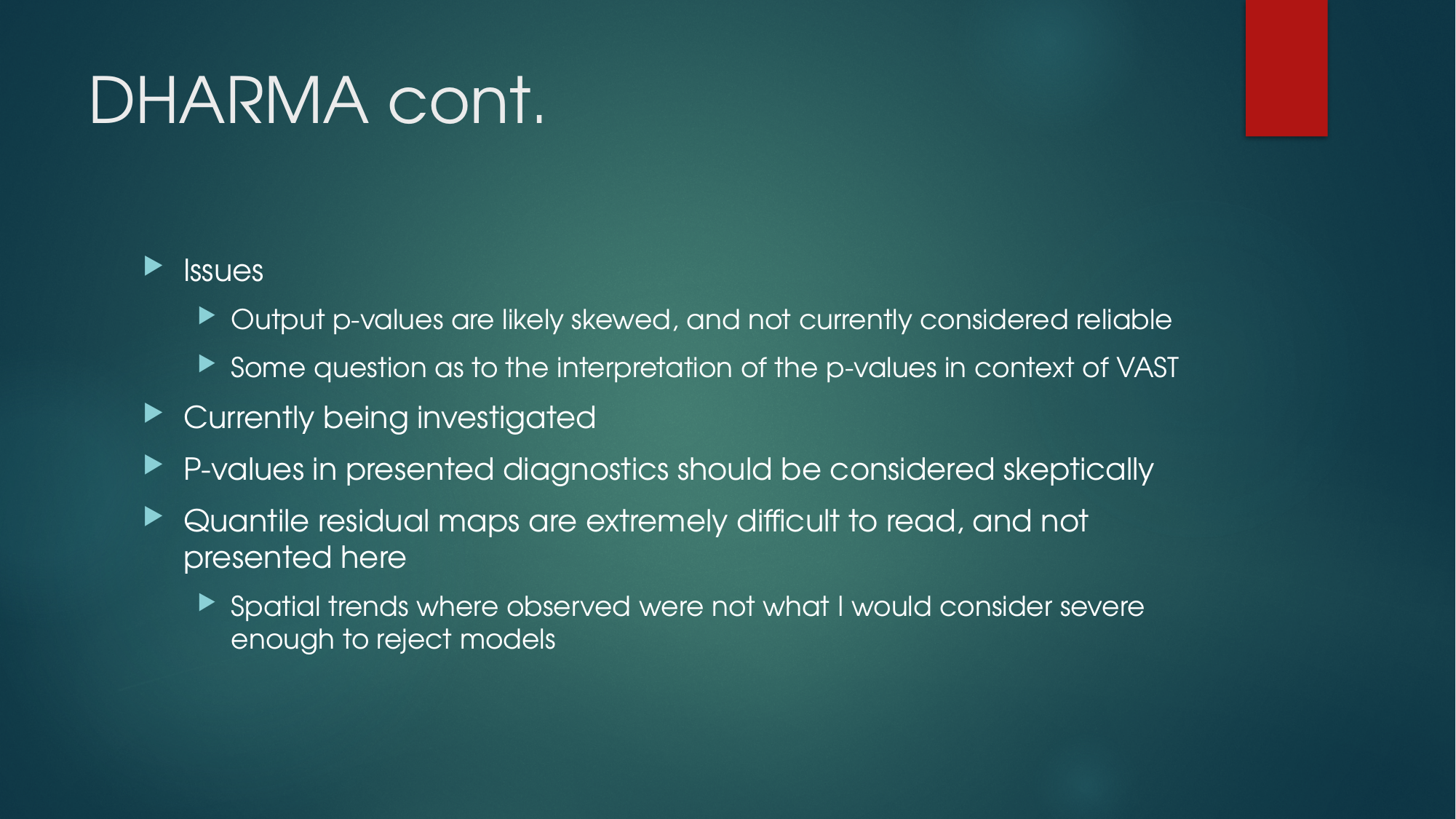

# DHARMA cont.
Issues
Output p-values are likely skewed, and not currently considered reliable
Some question as to the interpretation of the p-values in context of VAST
Currently being investigated
P-values in presented diagnostics should be considered skeptically
Quantile residual maps are extremely difficult to read, and not presented here
Spatial trends where observed were not what I would consider severe enough to reject models